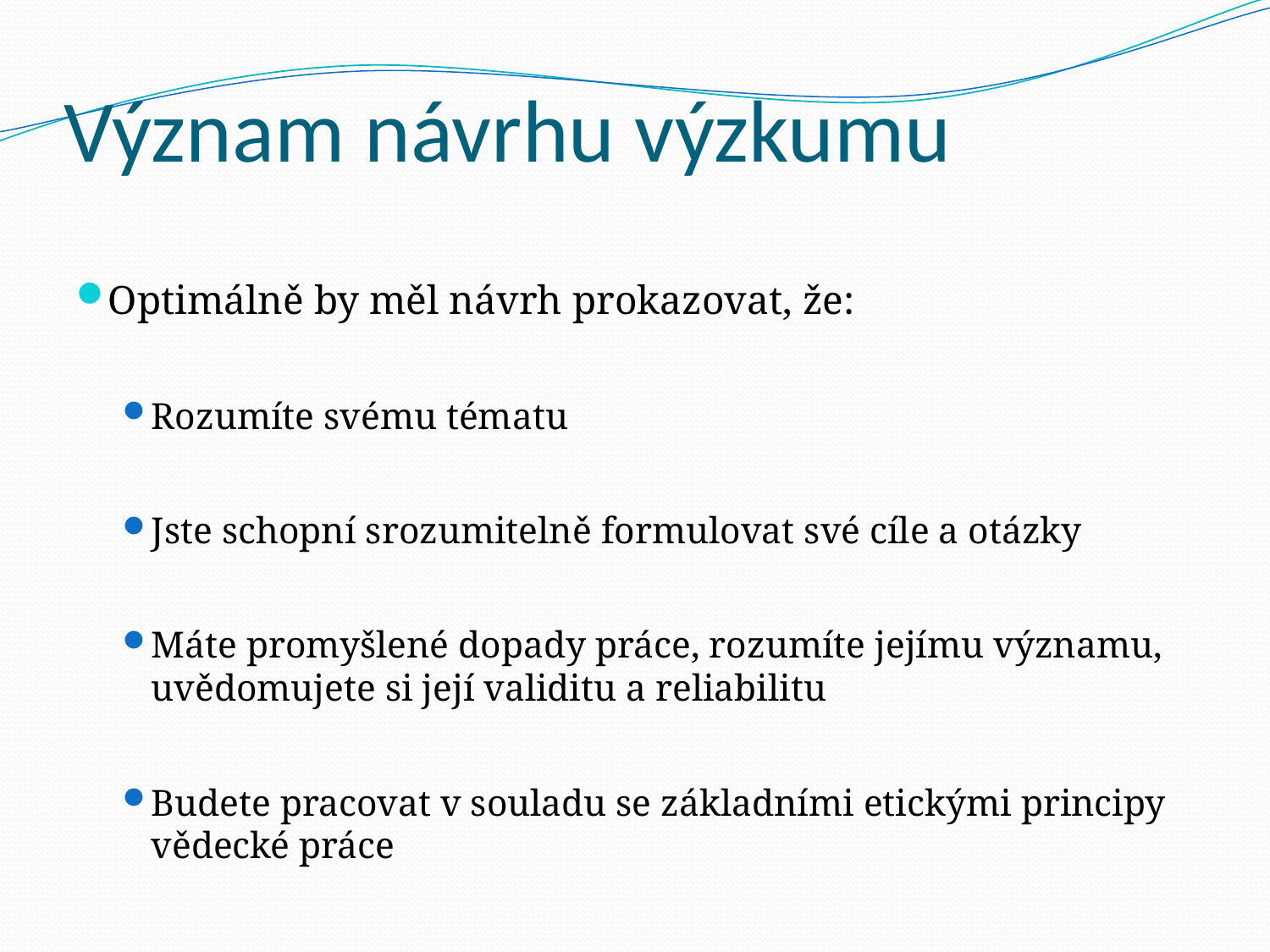

# Význam návrhu výzkumu
Optimálně by měl návrh prokazovat, že:

Rozumíte svému tématu

Jste schopní srozumitelně formulovat své cíle a otázky

Máte promyšlené dopady práce, rozumíte jejímu významu, uvědomujete si její validitu a reliabilitu

Budete pracovat v souladu se základními etickými principy vědecké práce